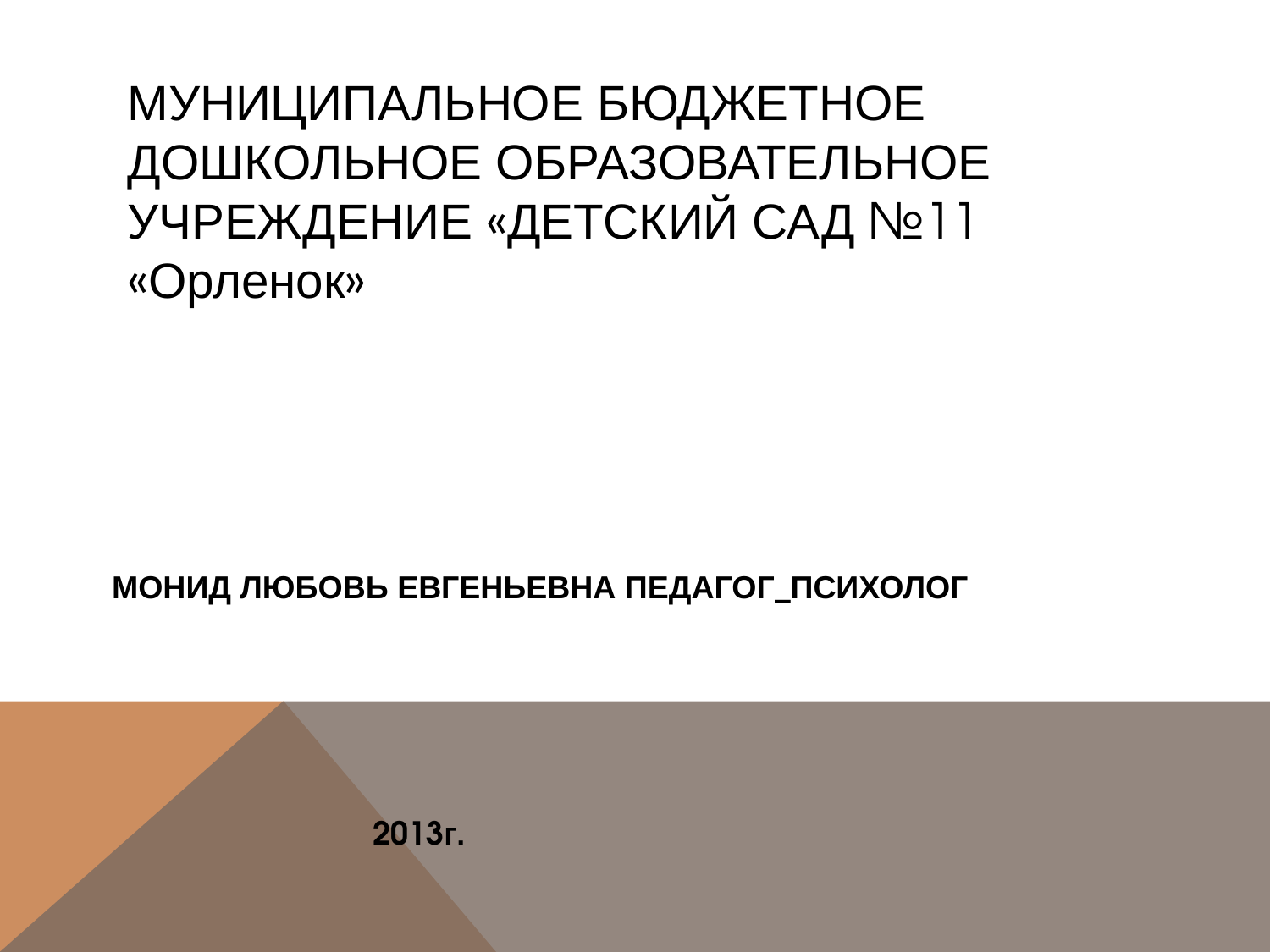

# МУНИЦИПАЛЬНОЕ БЮДЖЕТНОЕ ДОШКОЛЬНОЕ ОБРАЗОВАТЕЛЬНОЕ  УЧРЕЖДЕНИЕ «ДЕТСКИЙ САД №11 «Орленок»

МОНИД ЛЮБОВЬ ЕВГЕНЬЕВНА ПЕДАГОГ_ПСИХОЛОГ

                                                                                                                                           2013г.